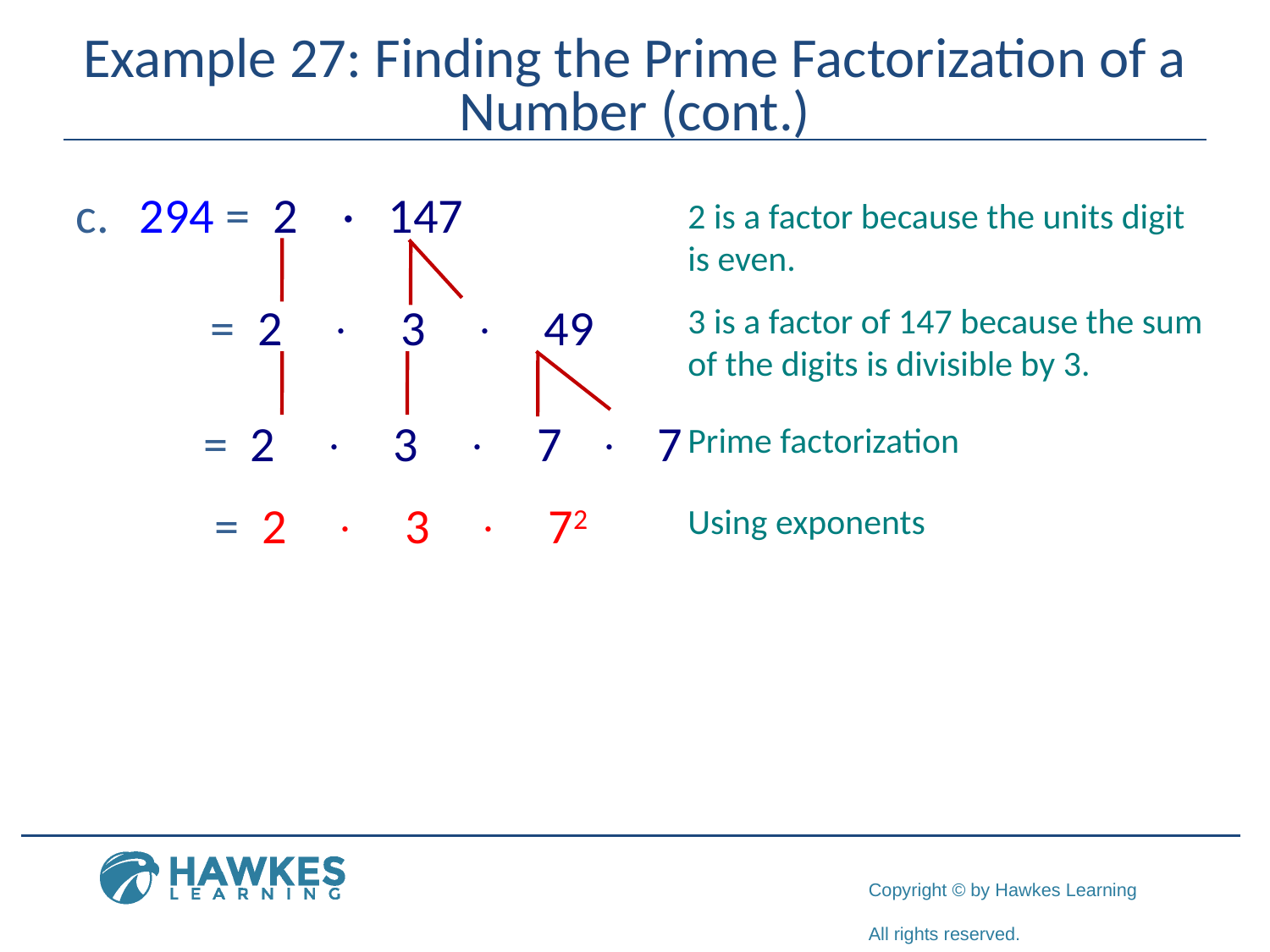

# Example 27: Finding the Prime Factorization of a Number (cont.)
c.	294 =  2    ·   147

2 is a factor because the units digit is even.
=  2    ⋅    3    ⋅    49
3 is a factor of 147 because the sum
of the digits is divisible by 3.
=  2    ⋅    3    ⋅    7   ⋅   7
Prime factorization
=  2    ⋅    3    ⋅    72
Using exponents